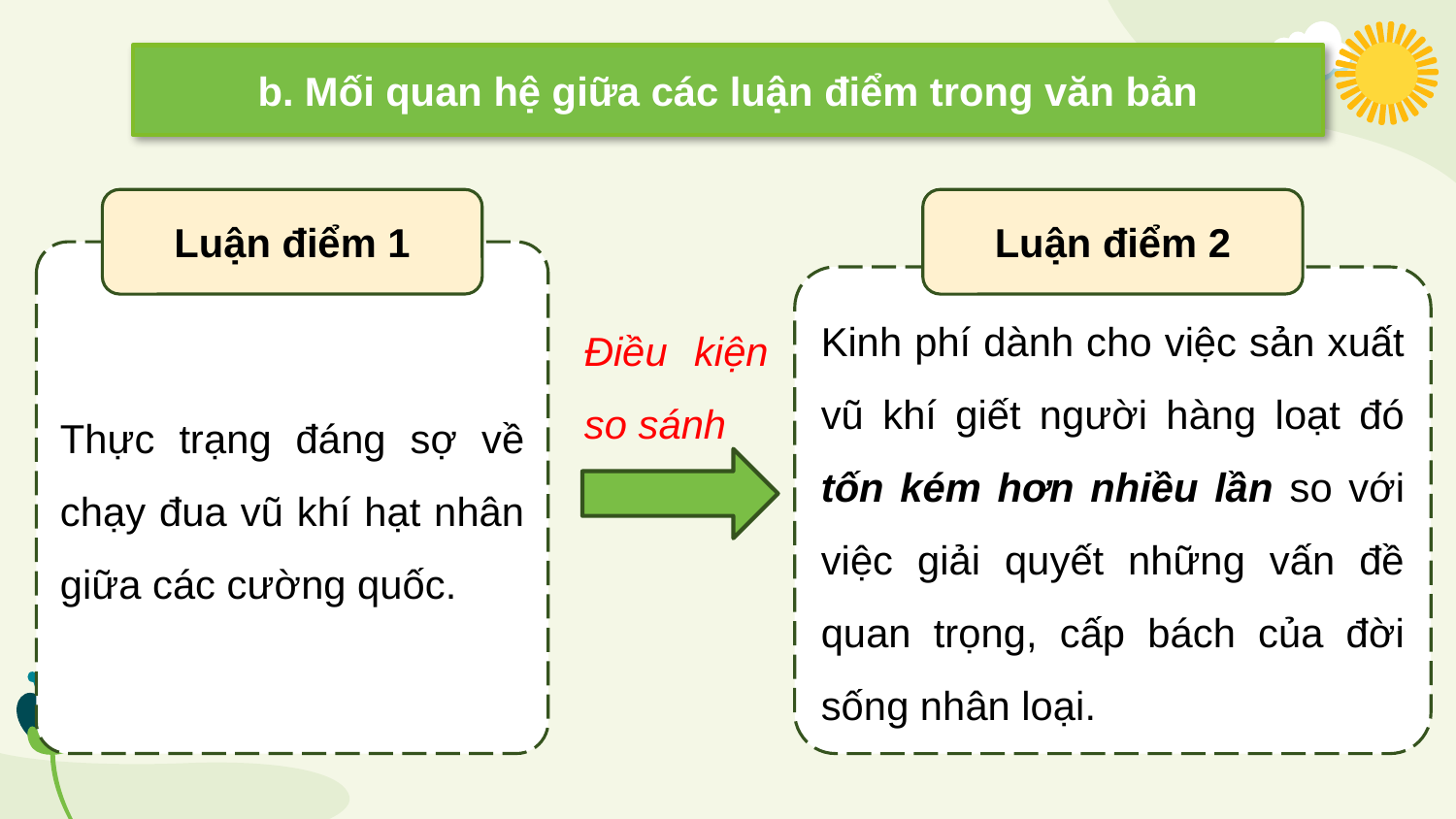

b. Mối quan hệ giữa các luận điểm trong văn bản
Luận điểm 1
Luận điểm 2
Thực trạng đáng sợ về chạy đua vũ khí hạt nhân giữa các cường quốc.
Kinh phí dành cho việc sản xuất vũ khí giết người hàng loạt đó tốn kém hơn nhiều lần so với việc giải quyết những vấn đề quan trọng, cấp bách của đời sống nhân loại.
Điều kiện so sánh